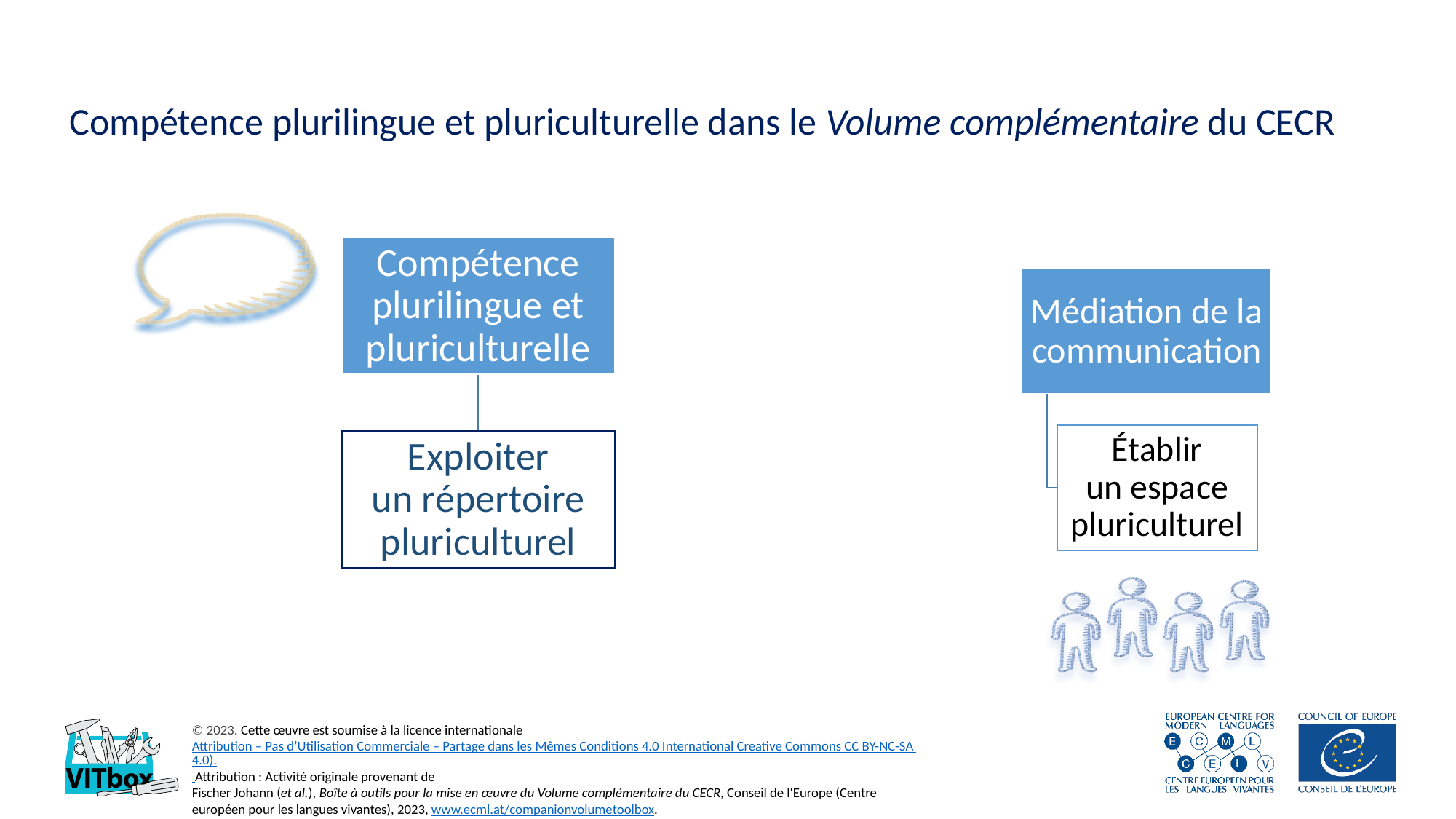

# Compétence plurilingue et pluriculturelle dans le Volume complémentaire du CECR

Compétence plurilingue et pluriculturelle
Exploiter
un répertoire pluriculturel
Médiation de la communication
Établir
un espace pluriculturel